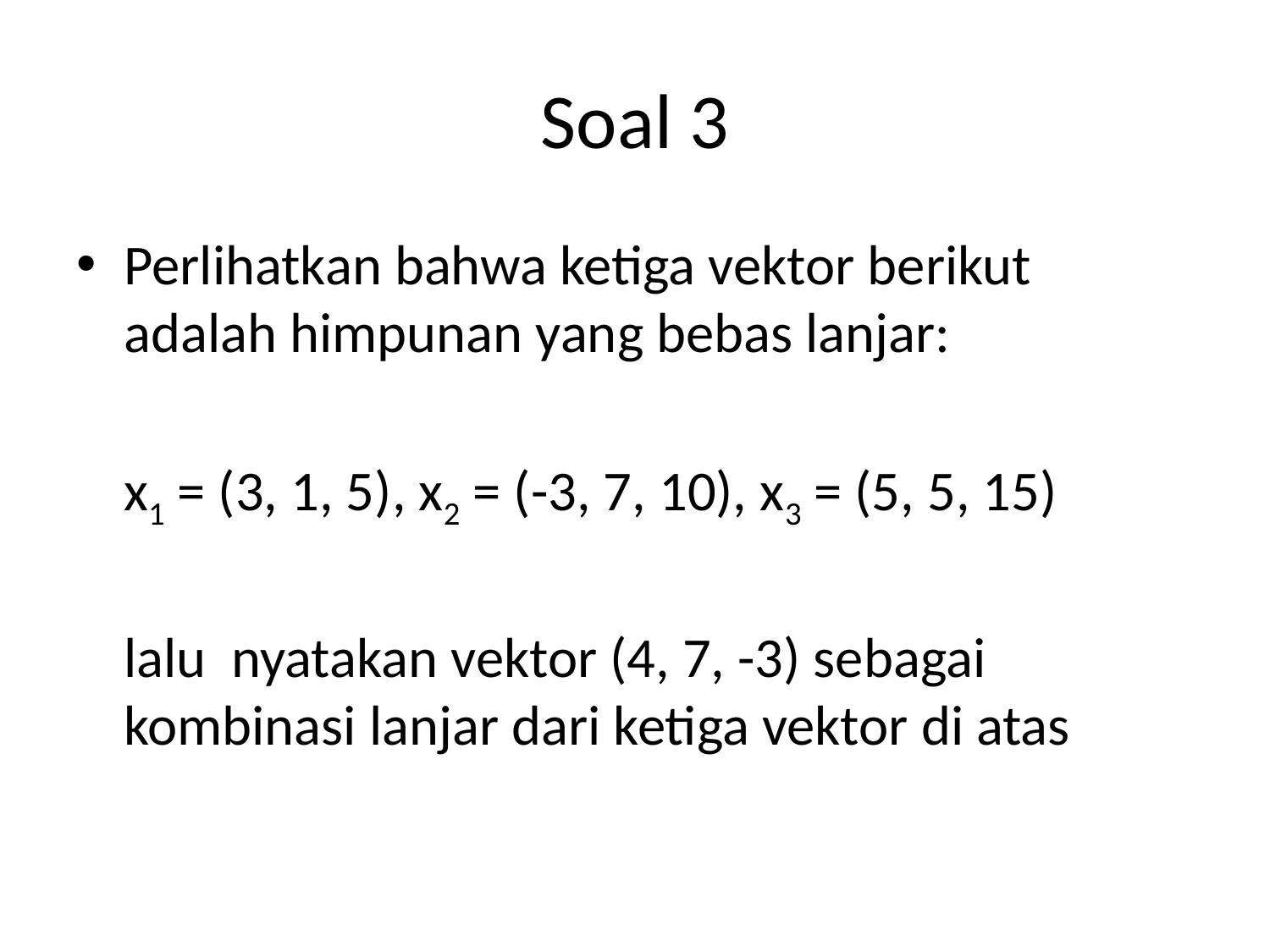

# Soal 3
Perlihatkan bahwa ketiga vektor berikut adalah himpunan yang bebas lanjar:

	x1 = (3, 1, 5), x2 = (-3, 7, 10), x3 = (5, 5, 15)

	lalu  nyatakan vektor (4, 7, -3) sebagai kombinasi lanjar dari ketiga vektor di atas